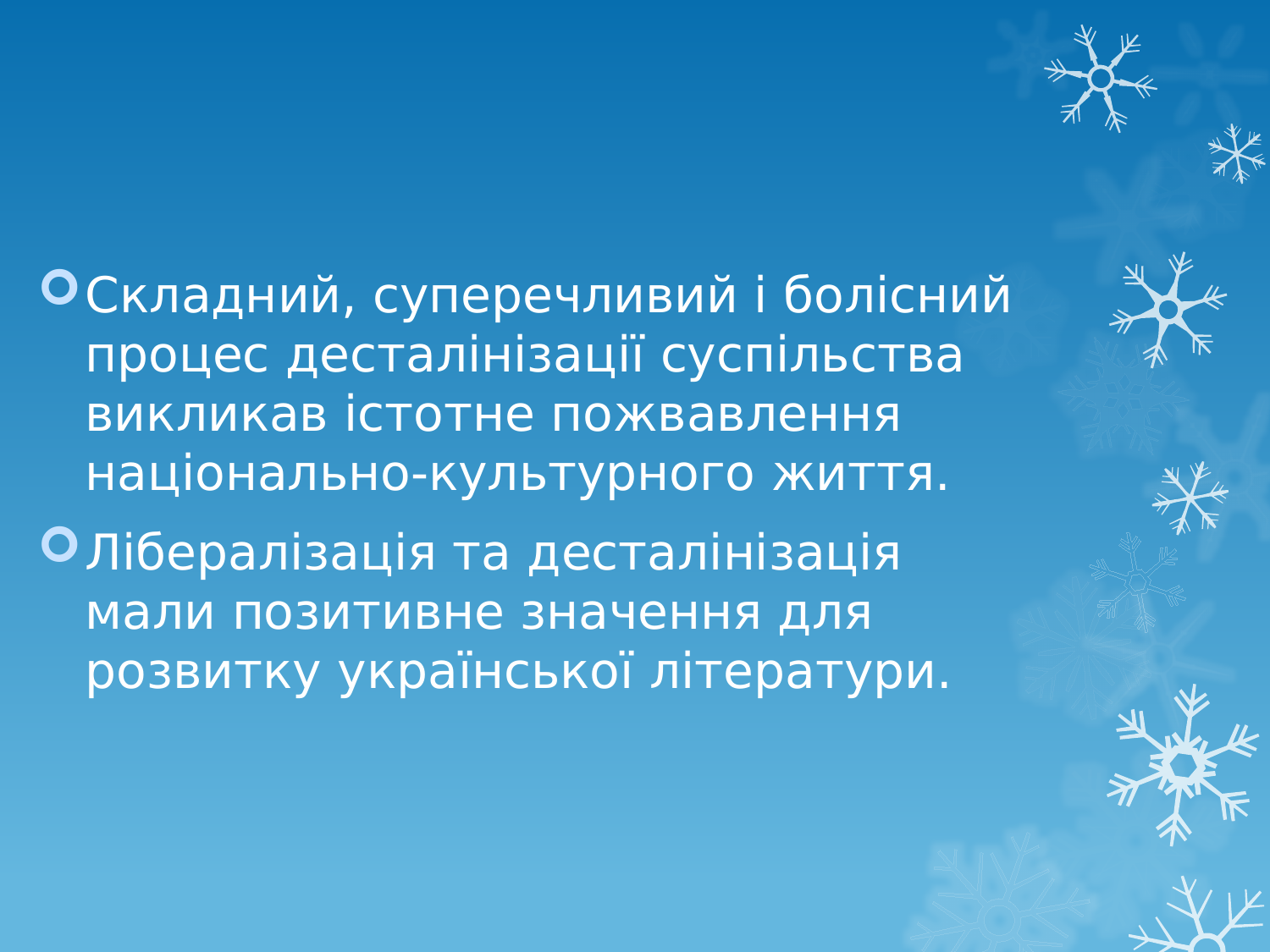

Складний, суперечливий і болісний процес десталінізації суспільства викликав істотне пожвавлення національно-культурного життя.
Лібералізація та десталінізація мали позитивне значення для розвитку української літератури.